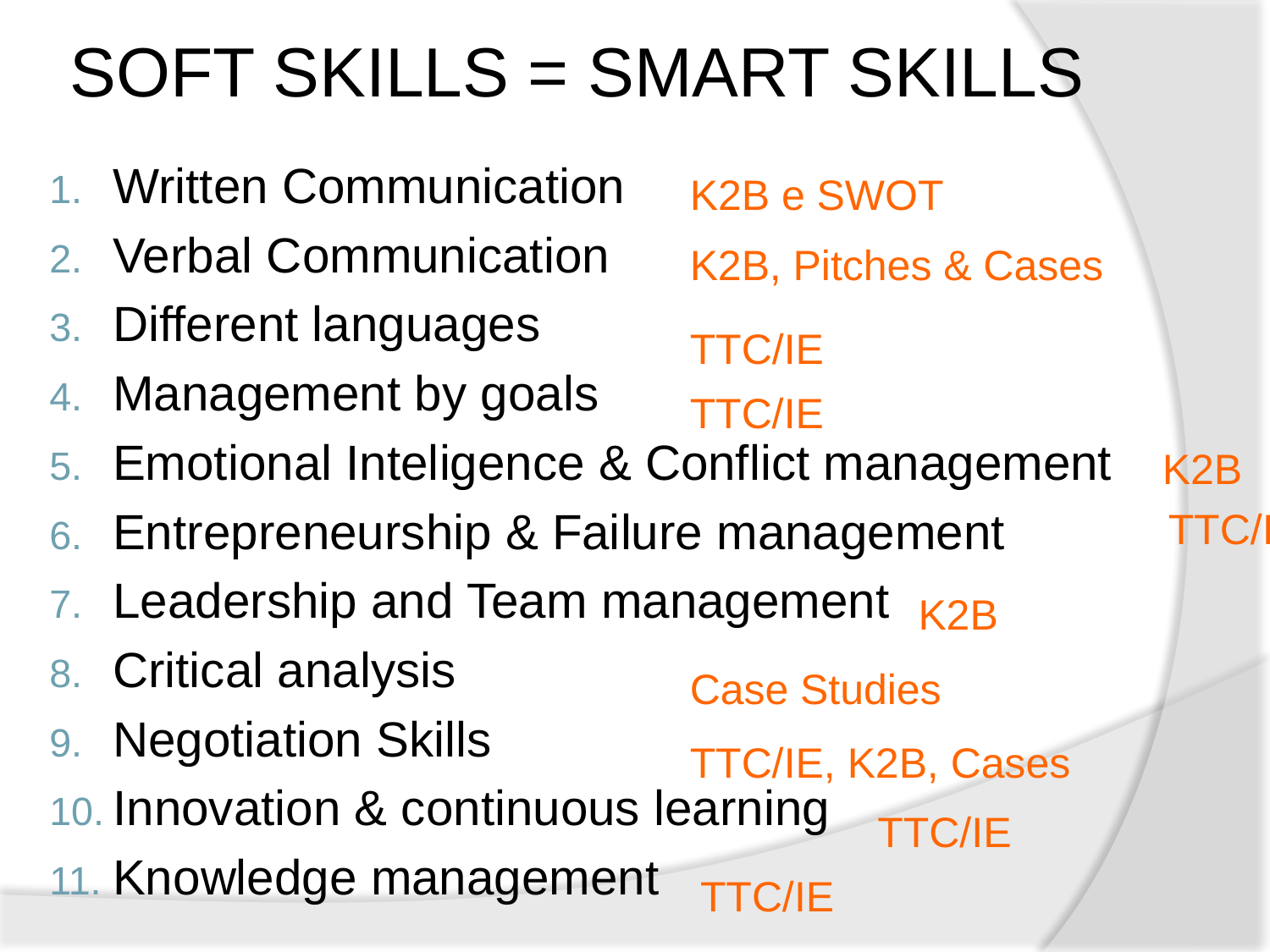

# SOFT SKILLS = SMART SKILLS
Written Communication
Verbal Communication
Different languages
Management by goals
Emotional Inteligence & Conflict management
Entrepreneurship & Failure management
Leadership and Team management
Critical analysis
Negotiation Skills
Innovation & continuous learning
Knowledge management

K2B e SWOT
K2B, Pitches & Cases
TTC/IE
TTC/IE
K2B
TTC/IE
K2B
Case Studies
TTC/IE, K2B, Cases
TTC/IE
TTC/IE